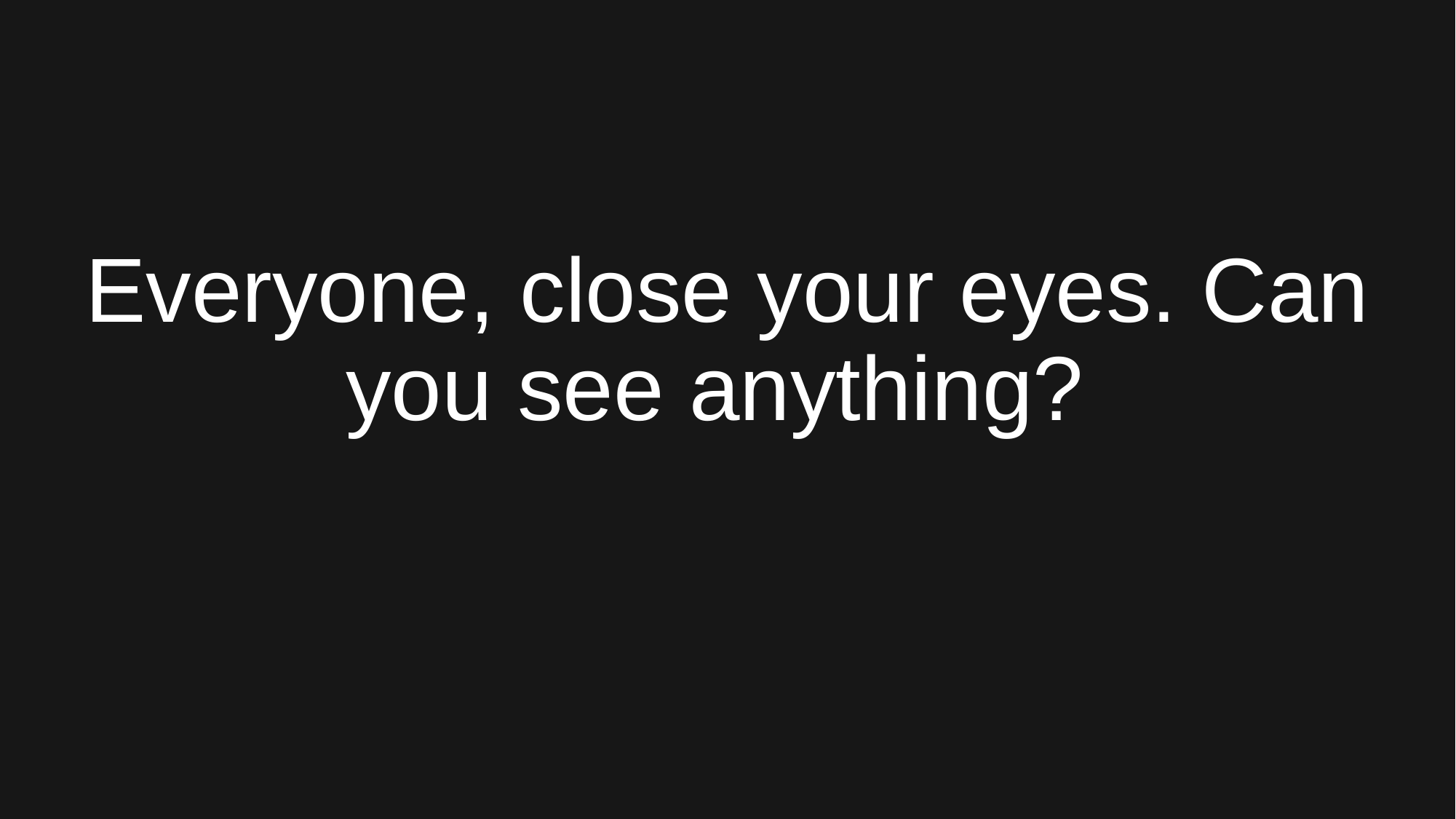

Everyone, close your eyes. Can you see anything?
#